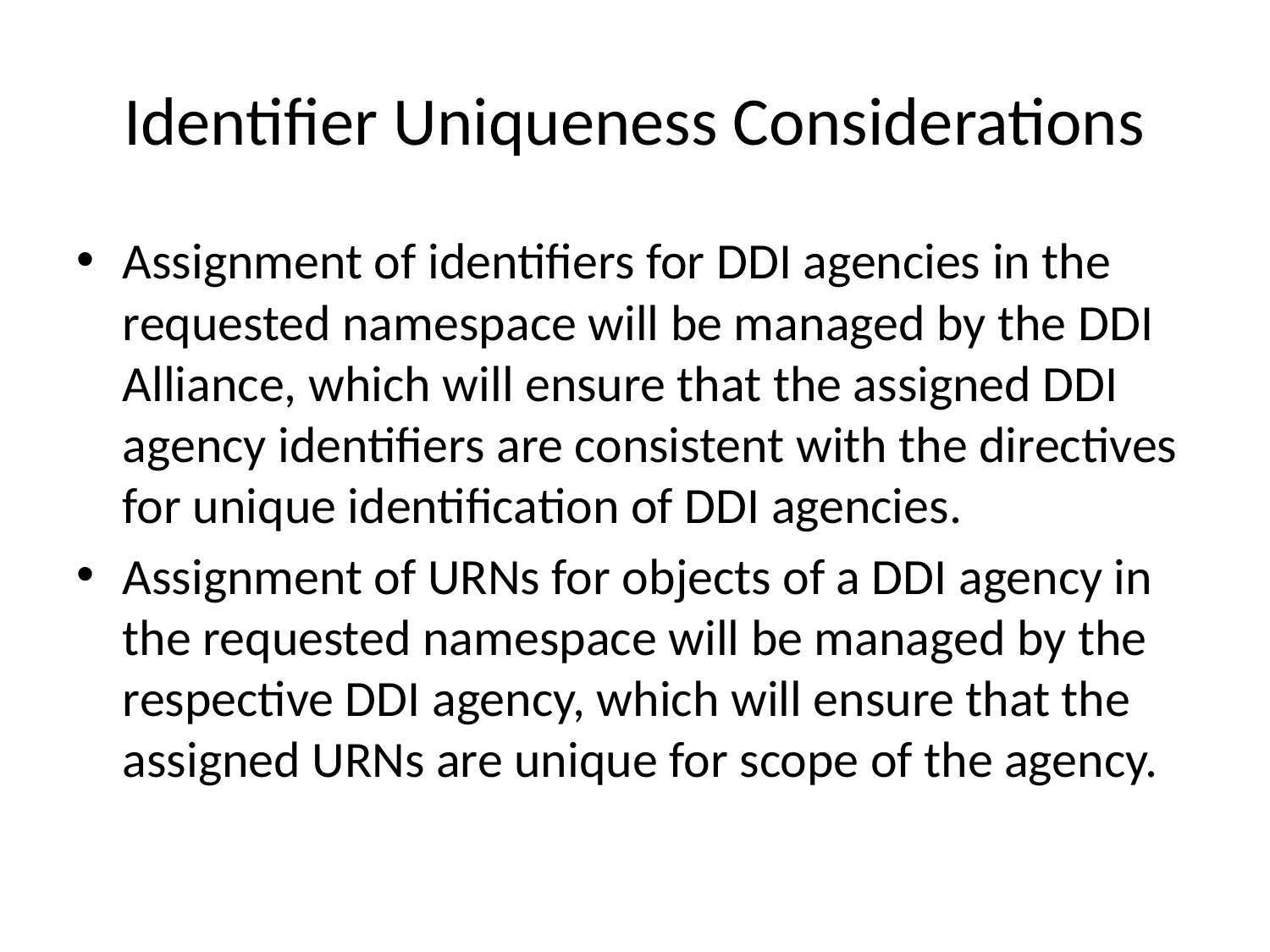

# Identifier Uniqueness Considerations
Assignment of identifiers for DDI agencies in the requested namespace will be managed by the DDI Alliance, which will ensure that the assigned DDI agency identifiers are consistent with the directives for unique identification of DDI agencies.
Assignment of URNs for objects of a DDI agency in the requested namespace will be managed by the respective DDI agency, which will ensure that the assigned URNs are unique for scope of the agency.